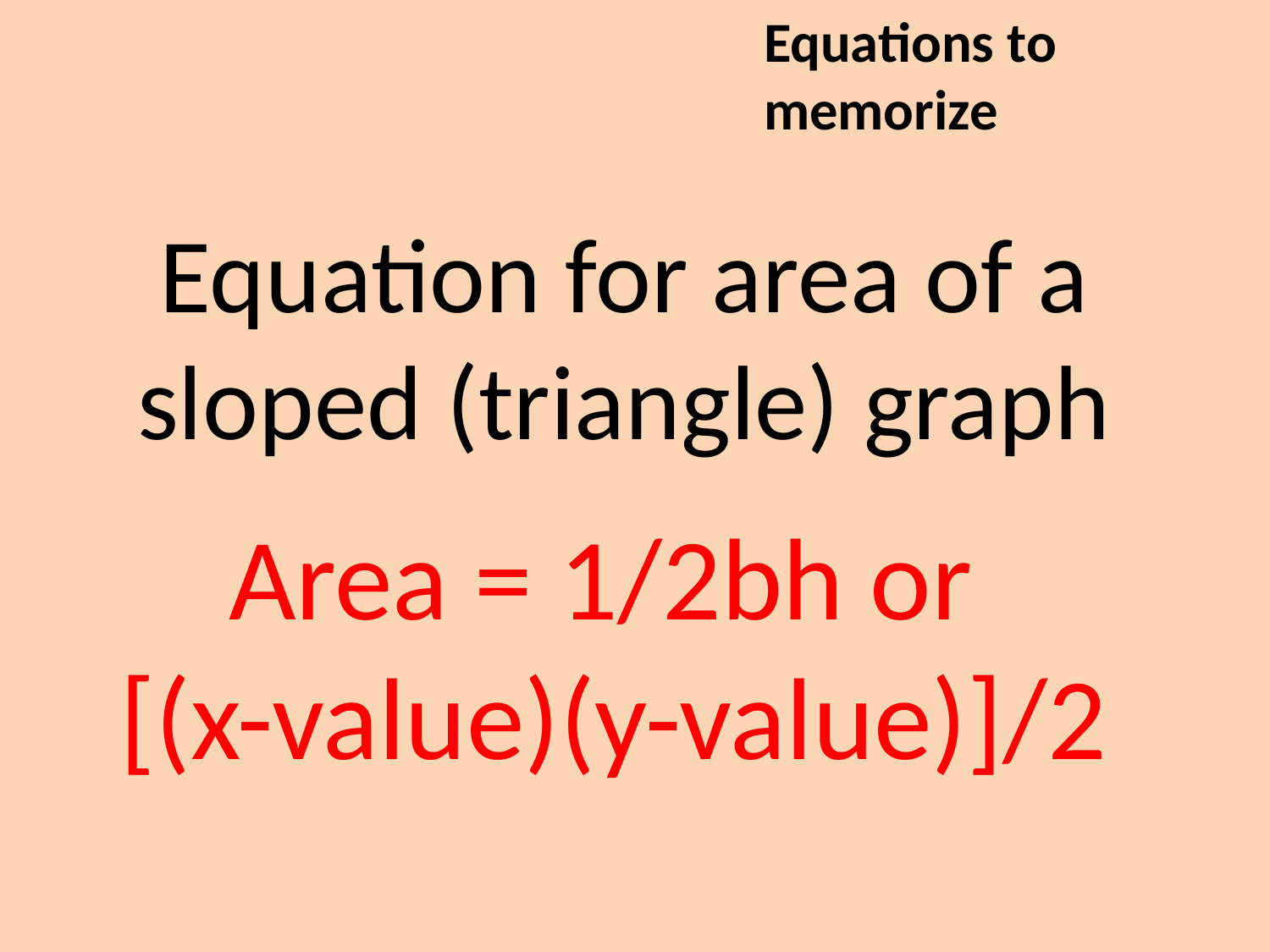

Equations to memorize
Equation for area of a sloped (triangle) graph
Area = 1/2bh or
[(x-value)(y-value)]/2